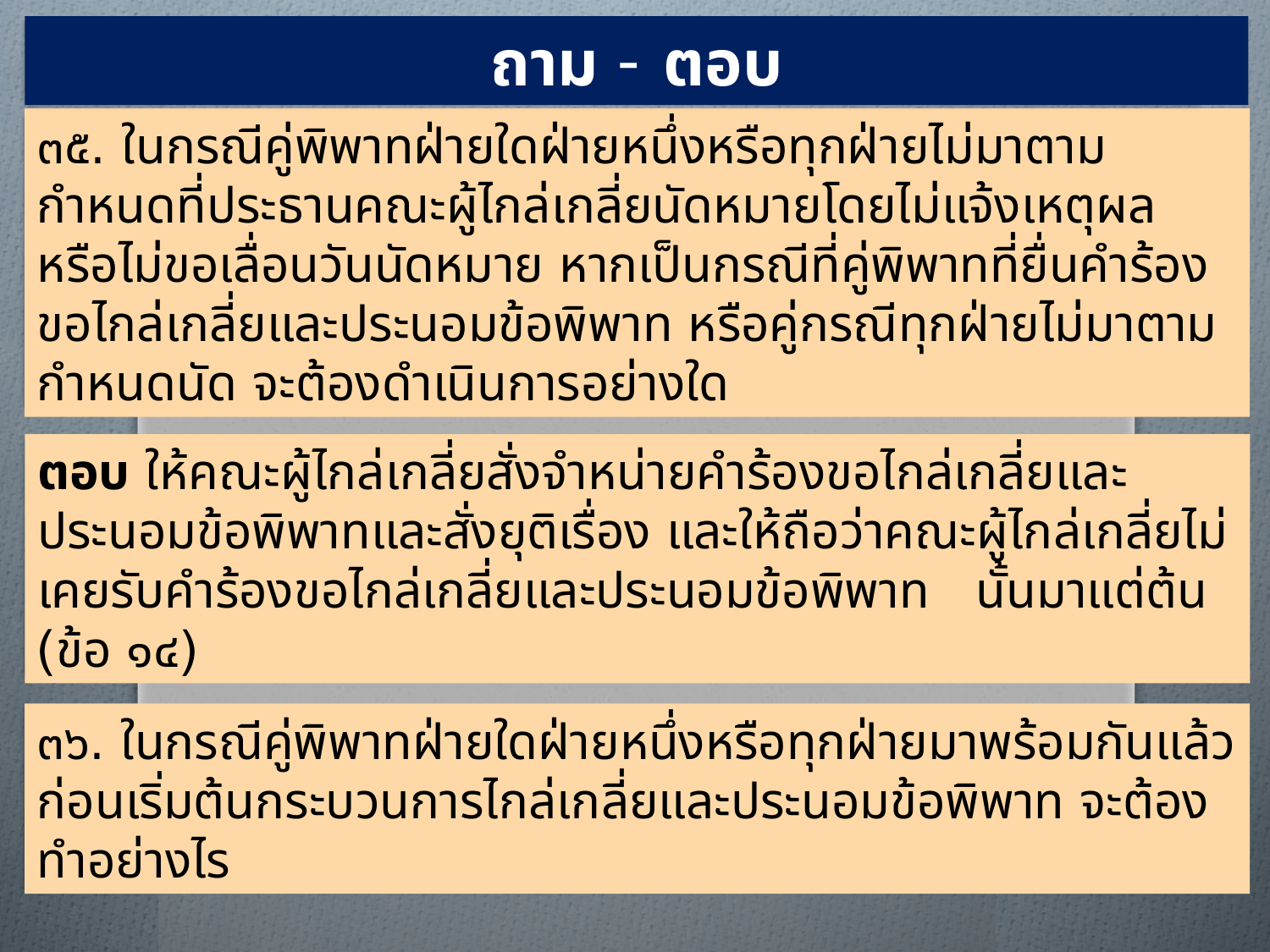

ถาม - ตอบ
๓๕. ในกรณีคู่พิพาทฝ่ายใดฝ่ายหนึ่งหรือทุกฝ่ายไม่มาตามกำหนดที่ประธานคณะผู้ไกล่เกลี่ยนัดหมายโดยไม่แจ้งเหตุผล หรือไม่ขอเลื่อนวันนัดหมาย หากเป็นกรณีที่คู่พิพาทที่ยื่นคำร้องขอไกล่เกลี่ยและประนอมข้อพิพาท หรือคู่กรณีทุกฝ่ายไม่มาตามกำหนดนัด จะต้องดำเนินการอย่างใด
ตอบ ให้คณะผู้ไกล่เกลี่ยสั่งจำหน่ายคำร้องขอไกล่เกลี่ยและประนอมข้อพิพาทและสั่งยุติเรื่อง และให้ถือว่าคณะผู้ไกล่เกลี่ยไม่เคยรับคำร้องขอไกล่เกลี่ยและประนอมข้อพิพาท   นั้นมาแต่ต้น (ข้อ ๑๔)
๓๖. ในกรณีคู่พิพาทฝ่ายใดฝ่ายหนึ่งหรือทุกฝ่ายมาพร้อมกันแล้ว ก่อนเริ่มต้นกระบวนการไกล่เกลี่ยและประนอมข้อพิพาท จะต้องทำอย่างไร